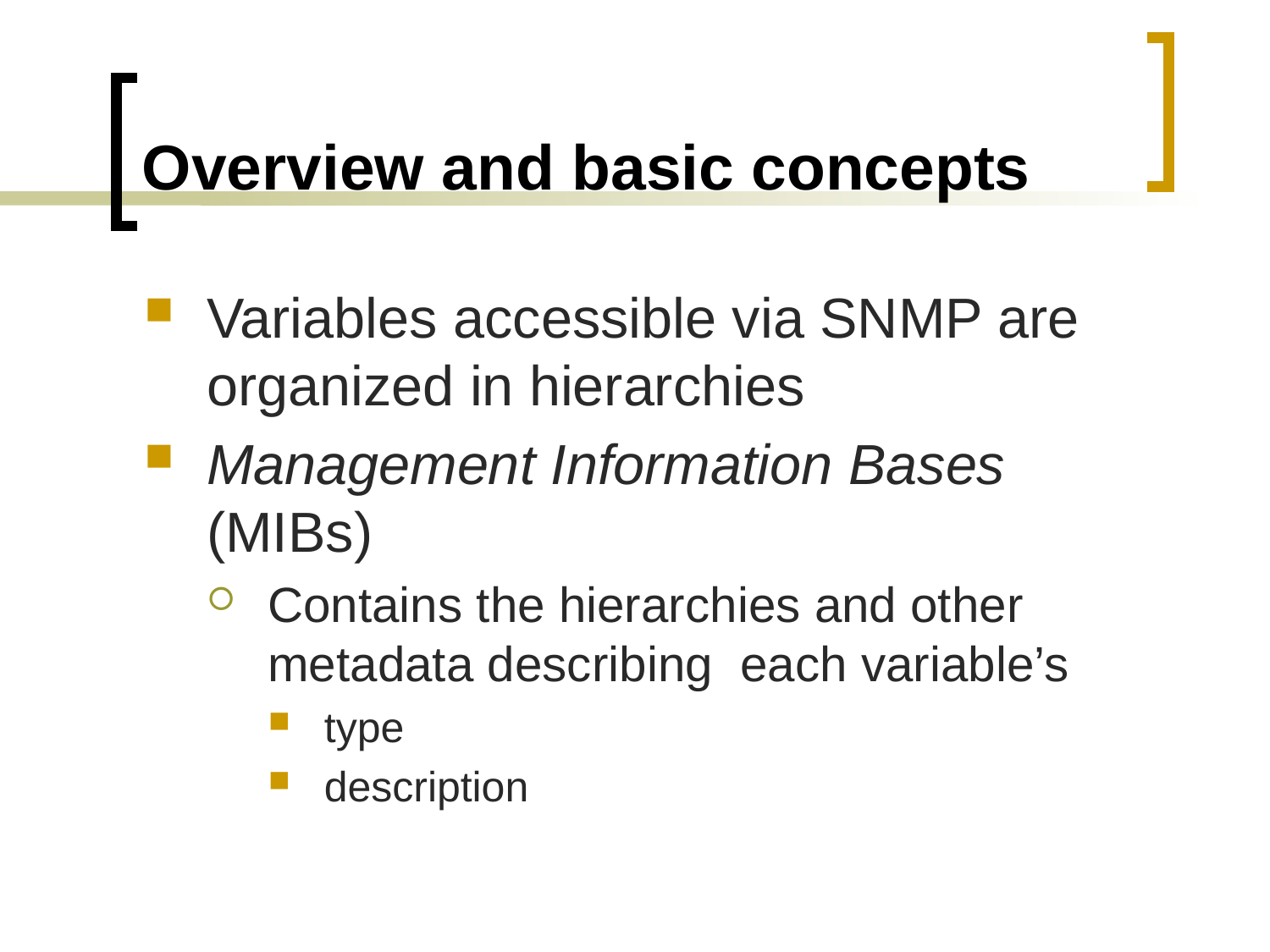

# Overview and basic concepts
Variables accessible via SNMP are organized in hierarchies
Management Information Bases (MIBs)
Contains the hierarchies and other metadata describing  each variable’s
type
description